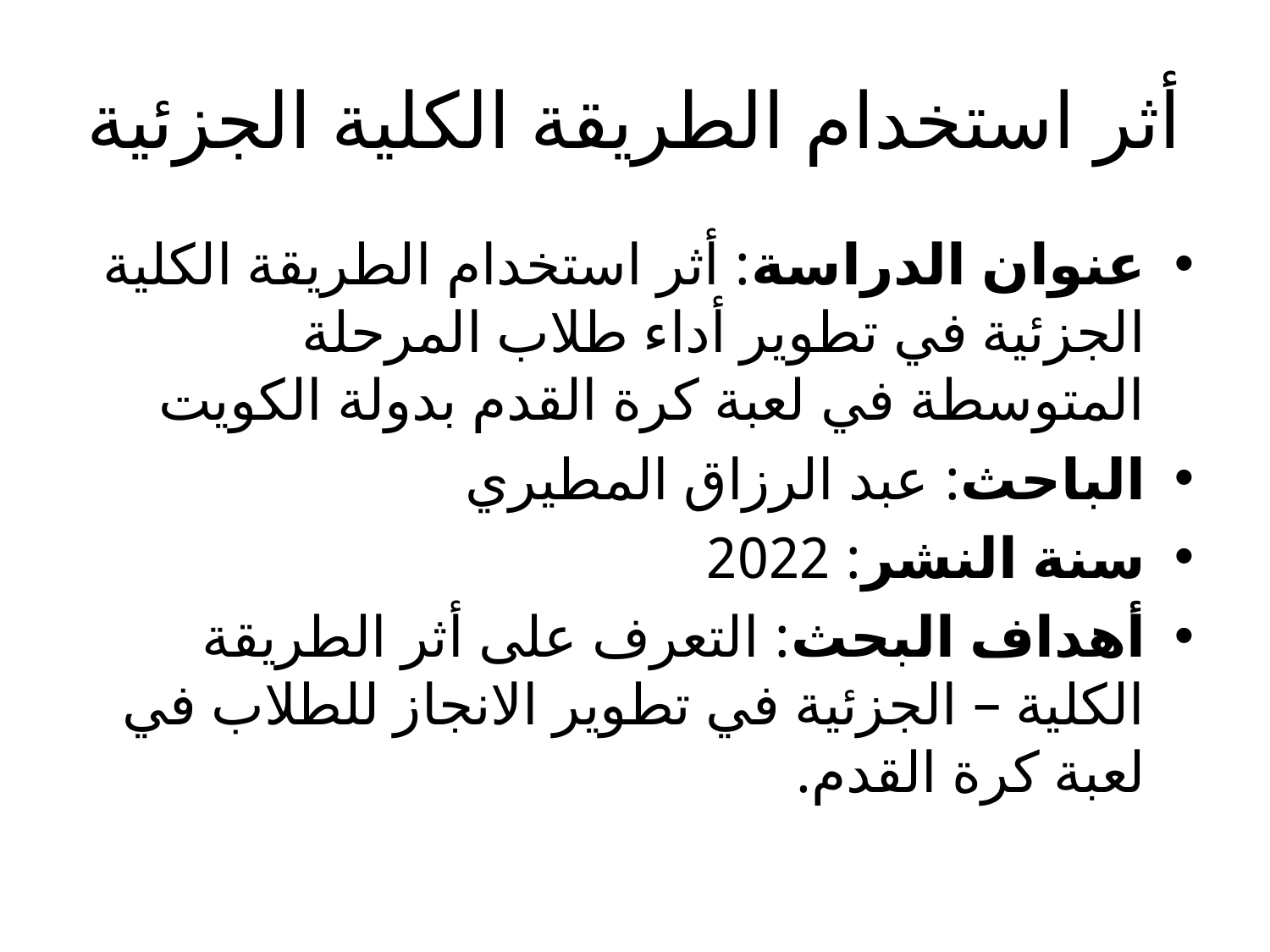

# أثر استخدام الطريقة الكلية الجزئية
عنوان الدراسة: أثر استخدام الطريقة الكلية الجزئية في تطوير أداء طلاب المرحلة المتوسطة في لعبة كرة القدم بدولة الكويت
الباحث: عبد الرزاق المطيري
سنة النشر: 2022
أهداف البحث: التعرف على أثر الطريقة الكلية – الجزئية في تطوير الانجاز للطلاب في لعبة كرة القدم.